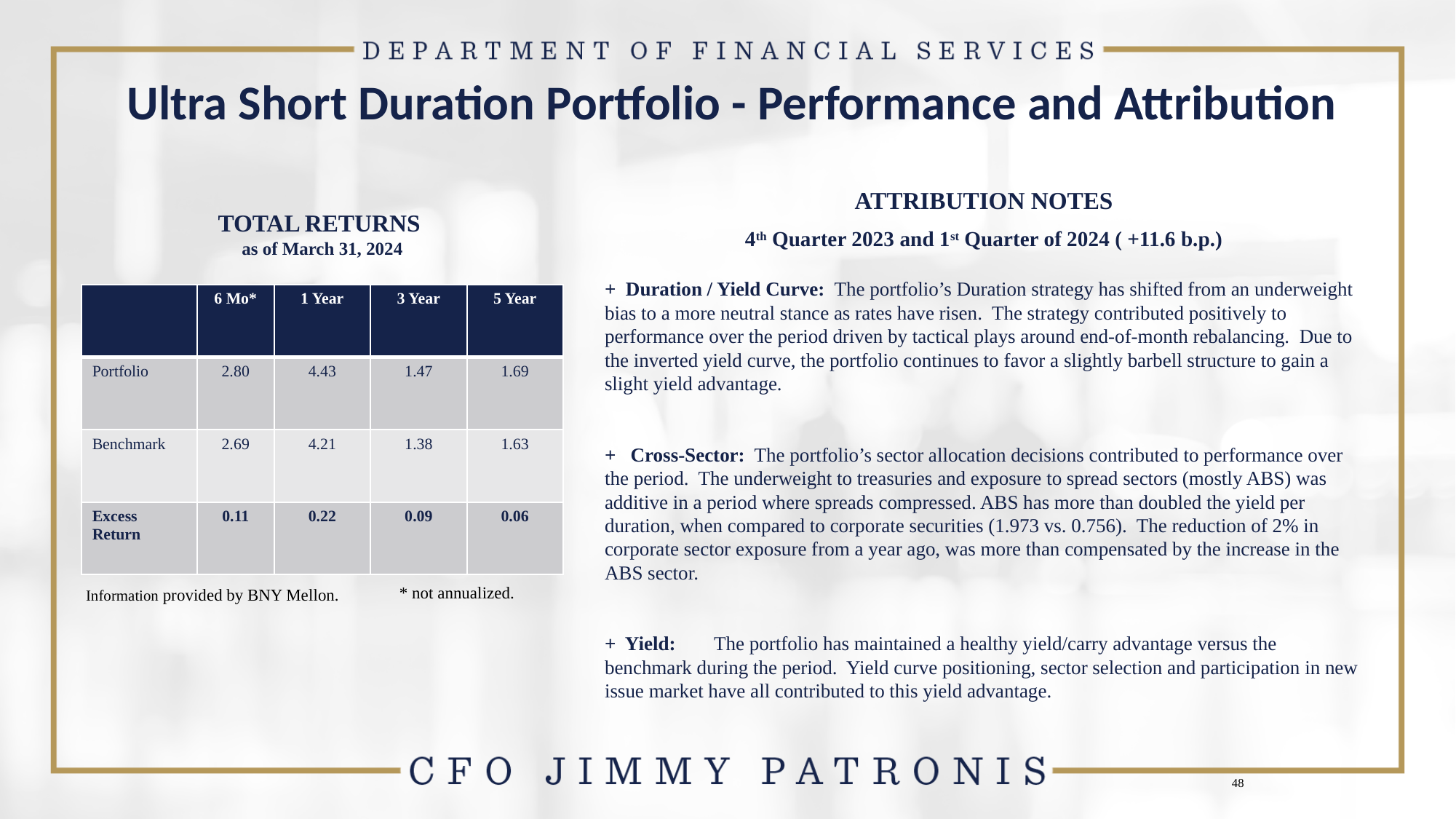

# Ultra Short Duration Portfolio - Performance and Attribution
ATTRIBUTION NOTES
TOTAL RETURNS
as of March 31, 2024
4th Quarter 2023 and 1st Quarter of 2024 ( +11.6 b.p.)

+  Duration / Yield Curve:  The portfolio’s Duration strategy has shifted from an underweight bias to a more neutral stance as rates have risen.  The strategy contributed positively to performance over the period driven by tactical plays around end-of-month rebalancing.  Due to the inverted yield curve, the portfolio continues to favor a slightly barbell structure to gain a slight yield advantage.

+   Cross-Sector:  The portfolio’s sector allocation decisions contributed to performance over the period.  The underweight to treasuries and exposure to spread sectors (mostly ABS) was additive in a period where spreads compressed. ABS has more than doubled the yield per duration, when compared to corporate securities (1.973 vs. 0.756).  The reduction of 2% in corporate sector exposure from a year ago, was more than compensated by the increase in the ABS sector.

+  Yield: 	The portfolio has maintained a healthy yield/carry advantage versus the benchmark during the period.  Yield curve positioning, sector selection and participation in new issue market have all contributed to this yield advantage.

|  | 6 Mo\* | 1 Year | 3 Year | 5 Year |
| --- | --- | --- | --- | --- |
| Portfolio | 2.80 | 4.43 | 1.47 | 1.69 |
| Benchmark | 2.69 | 4.21 | 1.38 | 1.63 |
| Excess Return | 0.11 | 0.22 | 0.09 | 0.06 |
* not annualized.
Information provided by BNY Mellon.
48